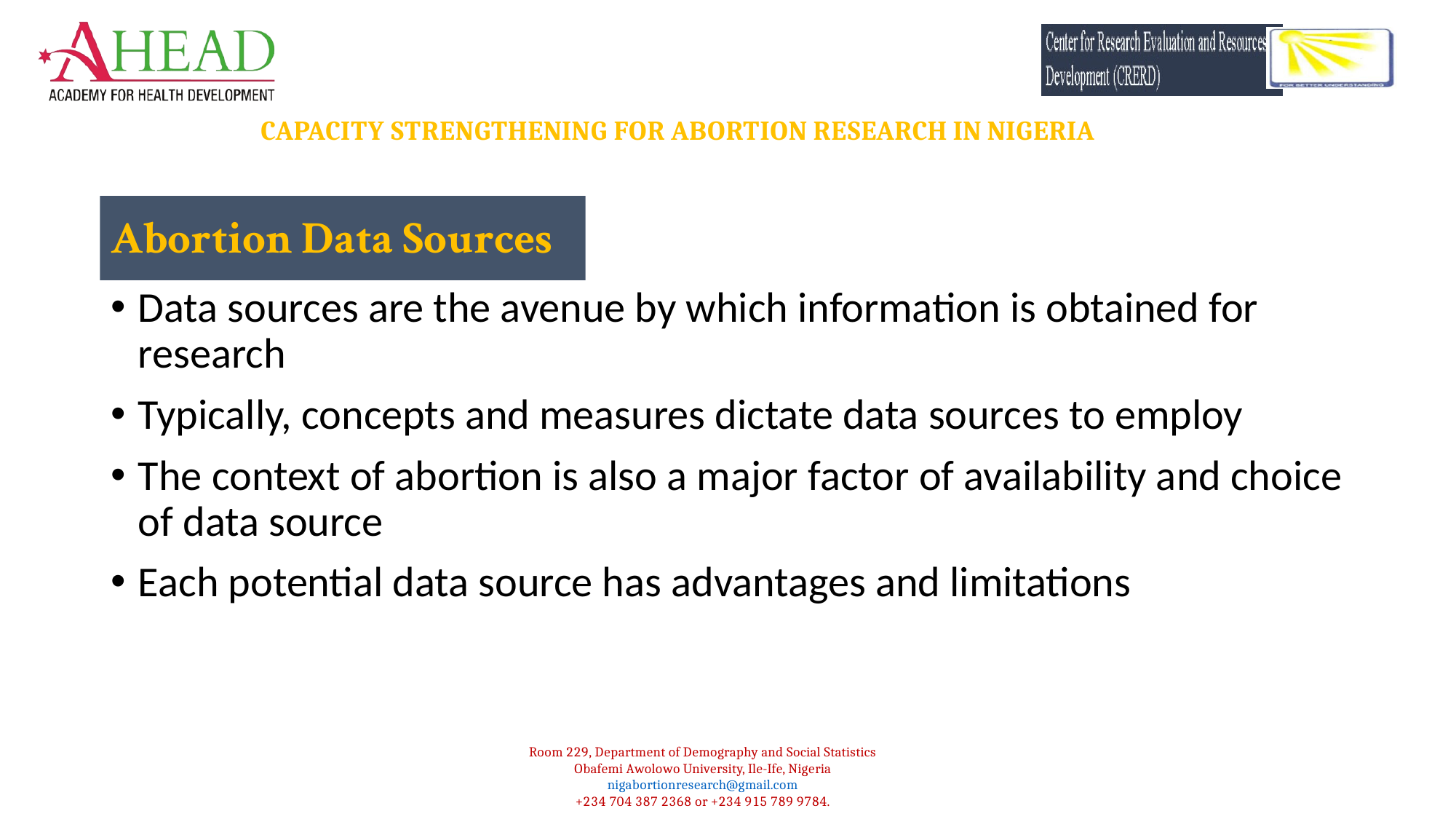

Abortion Data Sources
Data sources are the avenue by which information is obtained for research
Typically, concepts and measures dictate data sources to employ
The context of abortion is also a major factor of availability and choice of data source
Each potential data source has advantages and limitations